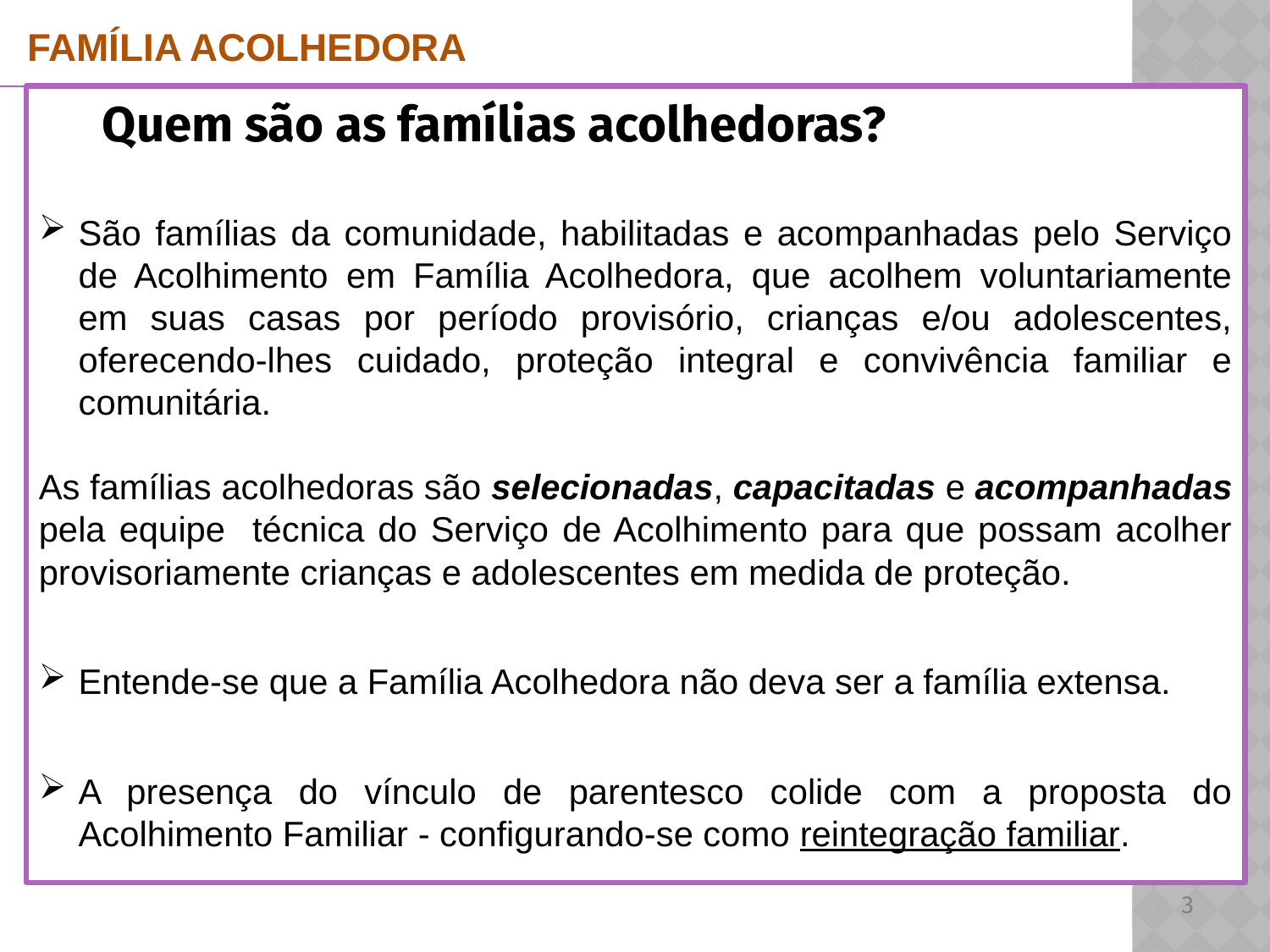

FAMÍLIA ACOLHEDORA
Quem são as famílias acolhedoras?

São famílias da comunidade, habilitadas e acompanhadas pelo Serviço de Acolhimento em Família Acolhedora, que acolhem voluntariamente em suas casas por período provisório, crianças e/ou adolescentes, oferecendo-lhes cuidado, proteção integral e convivência familiar e comunitária.

As famílias acolhedoras são selecionadas, capacitadas e acompanhadas pela equipe  técnica do Serviço de Acolhimento para que possam acolher provisoriamente crianças e adolescentes em medida de proteção.

Entende-se que a Família Acolhedora não deva ser a família extensa.

A presença do vínculo de parentesco colide com a proposta do Acolhimento Familiar - configurando-se como reintegração familiar.

3